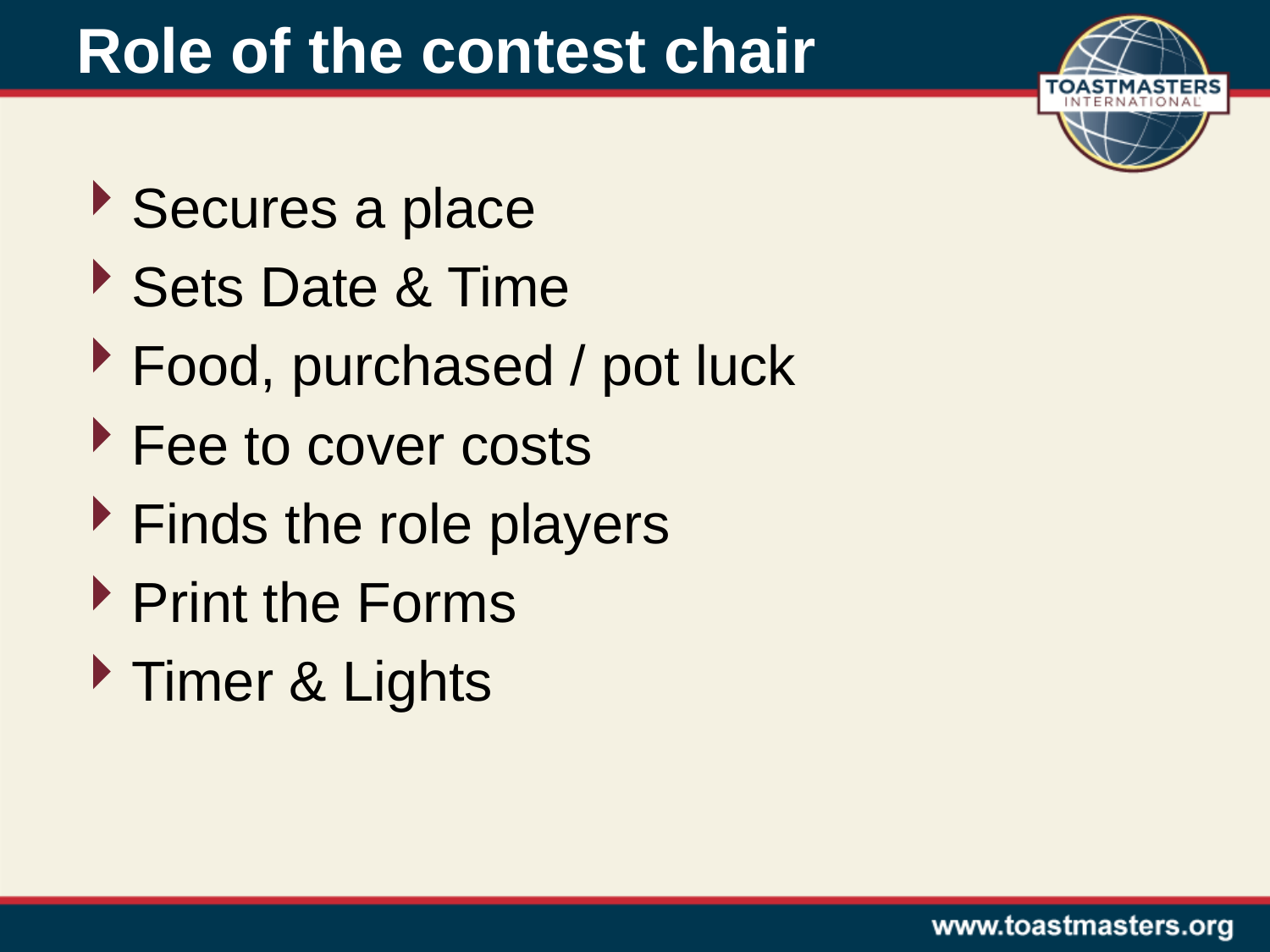

# Role of the contest chair
Secures a place
Sets Date & Time
Food, purchased / pot luck
Fee to cover costs
Finds the role players
Print the Forms
Timer & Lights